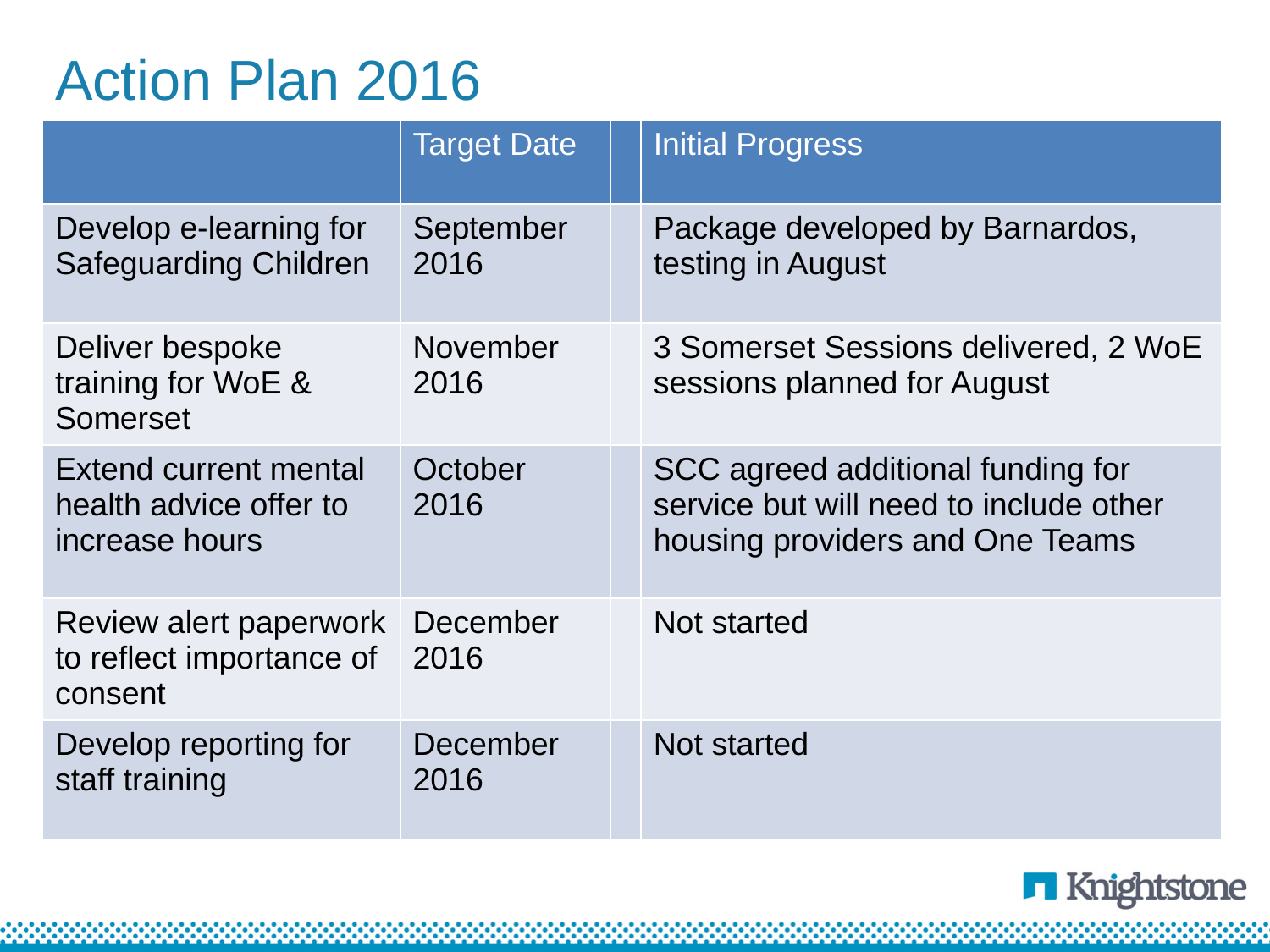

# Action Plan 2016
|  | Target Date |  | Initial Progress |
| --- | --- | --- | --- |
| Develop e-learning for Safeguarding Children | September 2016 |  | Package developed by Barnardos, testing in August |
| Deliver bespoke training for WoE & Somerset | November 2016 |  | 3 Somerset Sessions delivered, 2 WoE sessions planned for August |
| Extend current mental health advice offer to increase hours | October 2016 |  | SCC agreed additional funding for service but will need to include other housing providers and One Teams |
| Review alert paperwork to reflect importance of consent | December 2016 |  | Not started |
| Develop reporting for staff training | December 2016 |  | Not started |